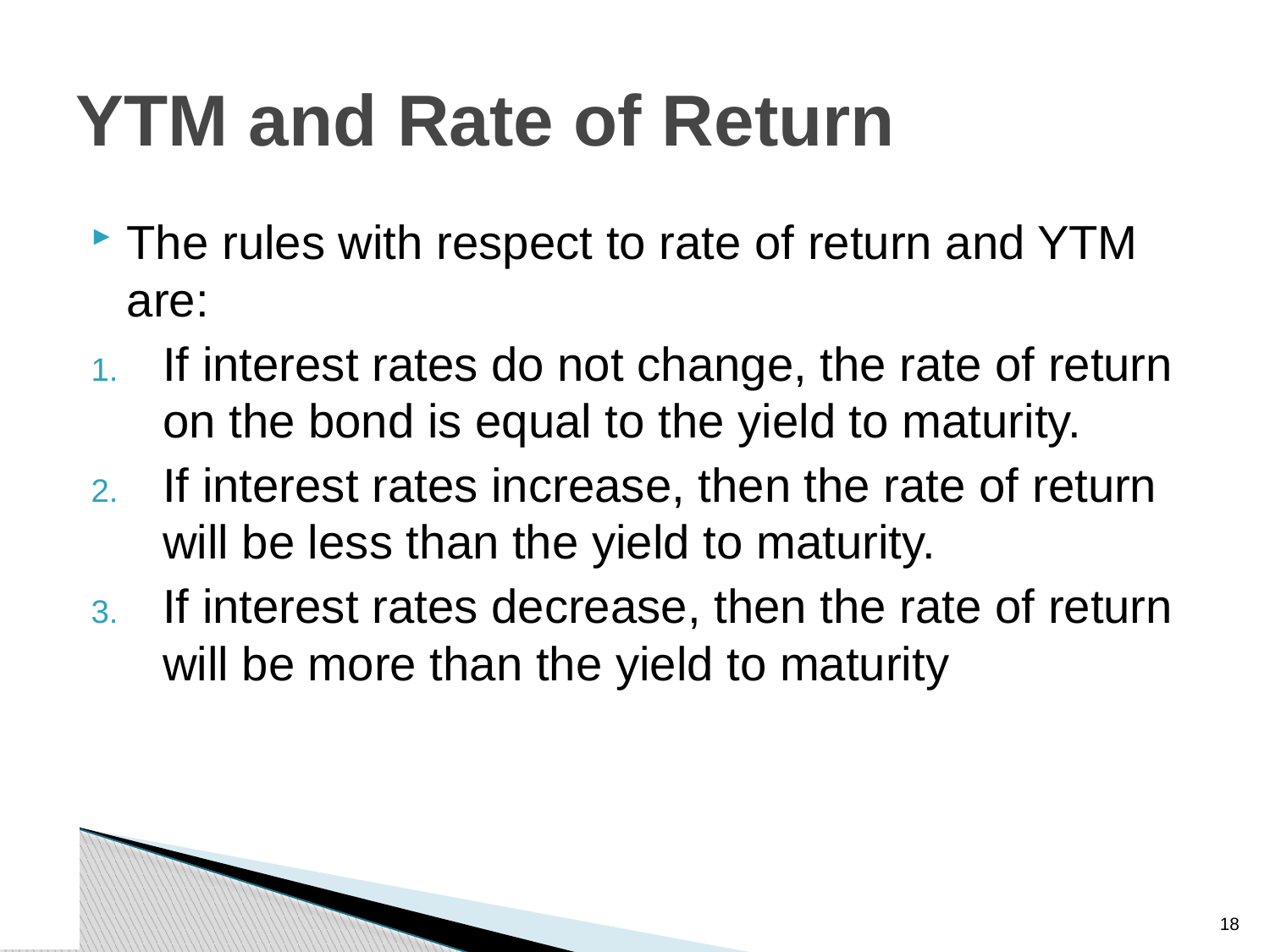

# YTM and Rate of Return
The rules with respect to rate of return and YTM are:
If interest rates do not change, the rate of return on the bond is equal to the yield to maturity.
If interest rates increase, then the rate of return will be less than the yield to maturity.
If interest rates decrease, then the rate of return will be more than the yield to maturity

18